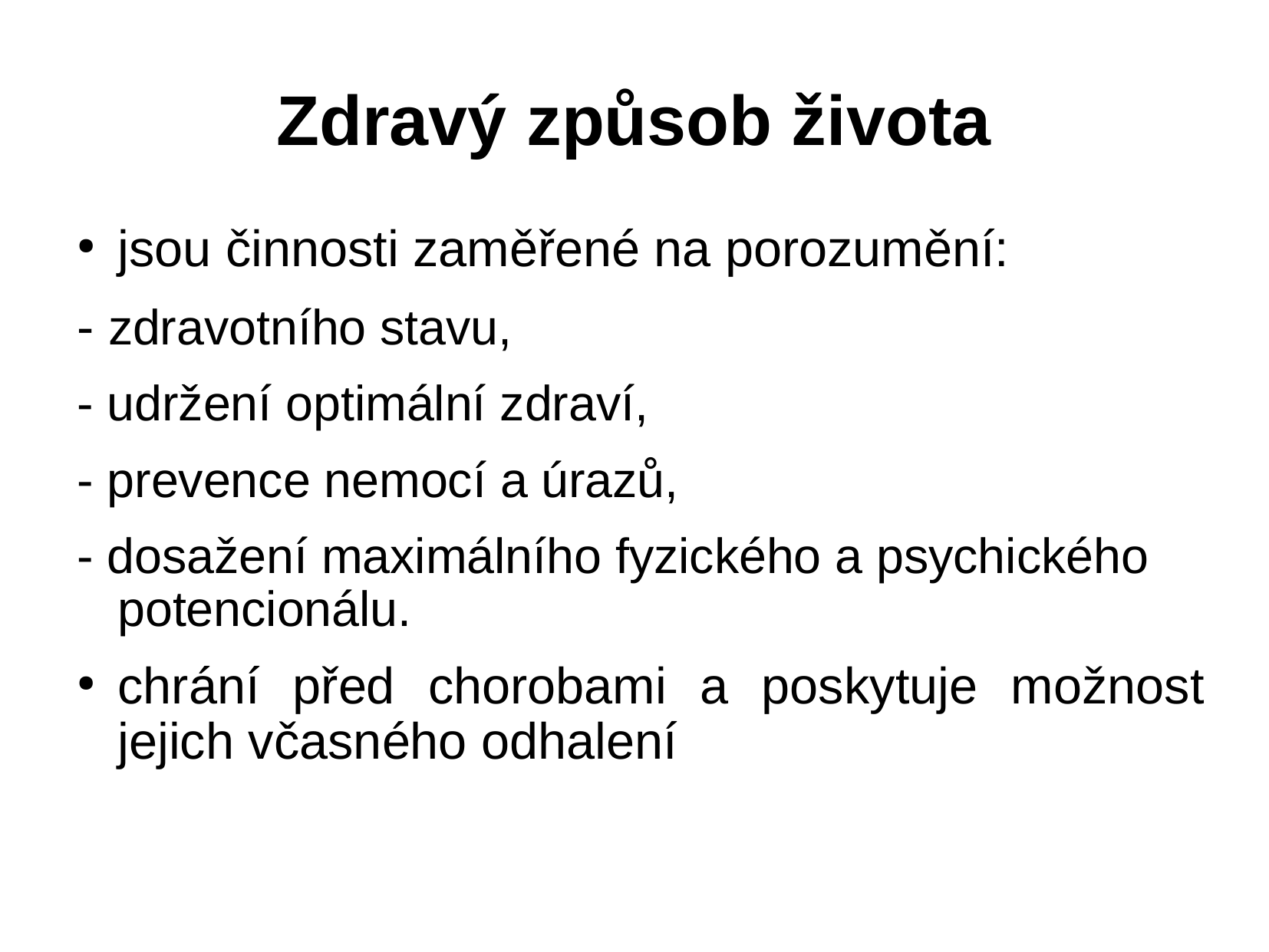

# Zdravý způsob života
jsou činnosti zaměřené na porozumění:
- zdravotního stavu,
- udržení optimální zdraví,
- prevence nemocí a úrazů,
- dosažení maximálního fyzického a psychického potencionálu.
chrání před chorobami a poskytuje možnost jejich včasného odhalení